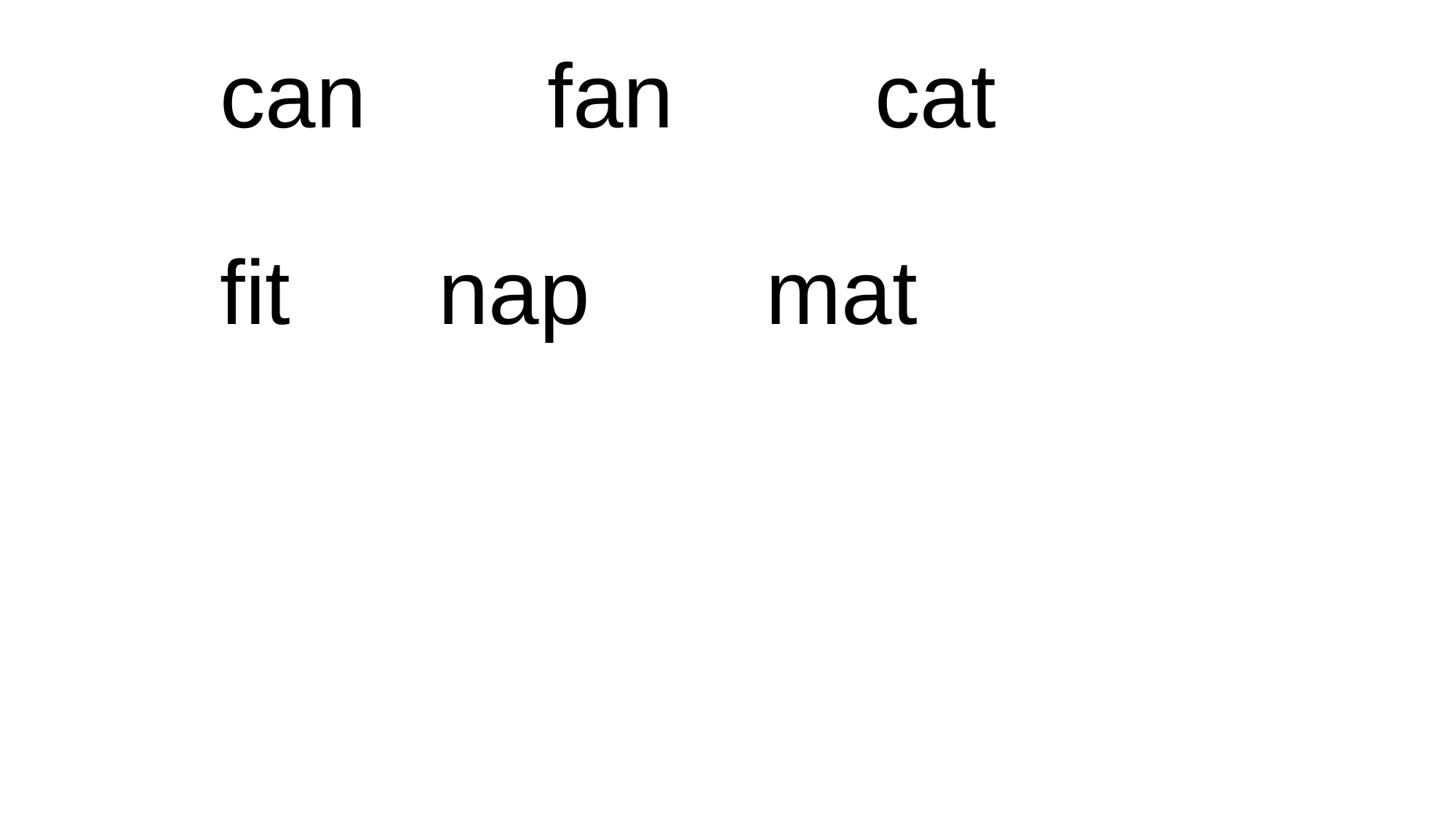

# can		fan		cat fit		nap		mat